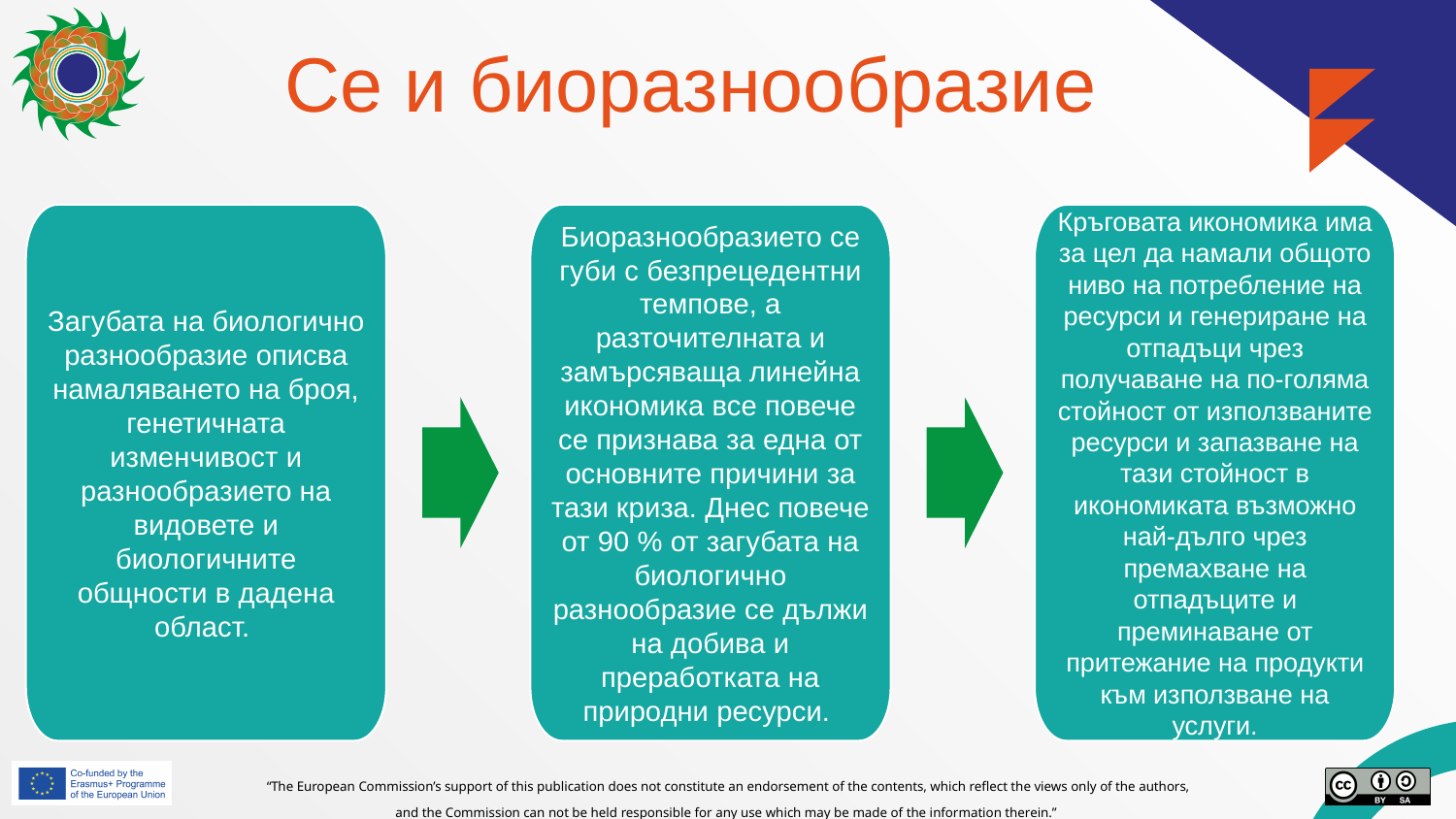

# Ce и биоразнообразие
Загубата на биологично разнообразие описва намаляването на броя, генетичната изменчивост и разнообразието на видовете и биологичните общности в дадена област.
Биоразнообразието се губи с безпрецедентни темпове, а разточителната и замърсяваща линейна икономика все повече се признава за една от основните причини за тази криза. Днес повече от 90 % от загубата на биологично разнообразие се дължи на добива и преработката на природни ресурси.
Кръговата икономика има за цел да намали общото ниво на потребление на ресурси и генериране на отпадъци чрез получаване на по-голяма стойност от използваните ресурси и запазване на тази стойност в икономиката възможно най-дълго чрез премахване на отпадъците и преминаване от притежание на продукти към използване на услуги.